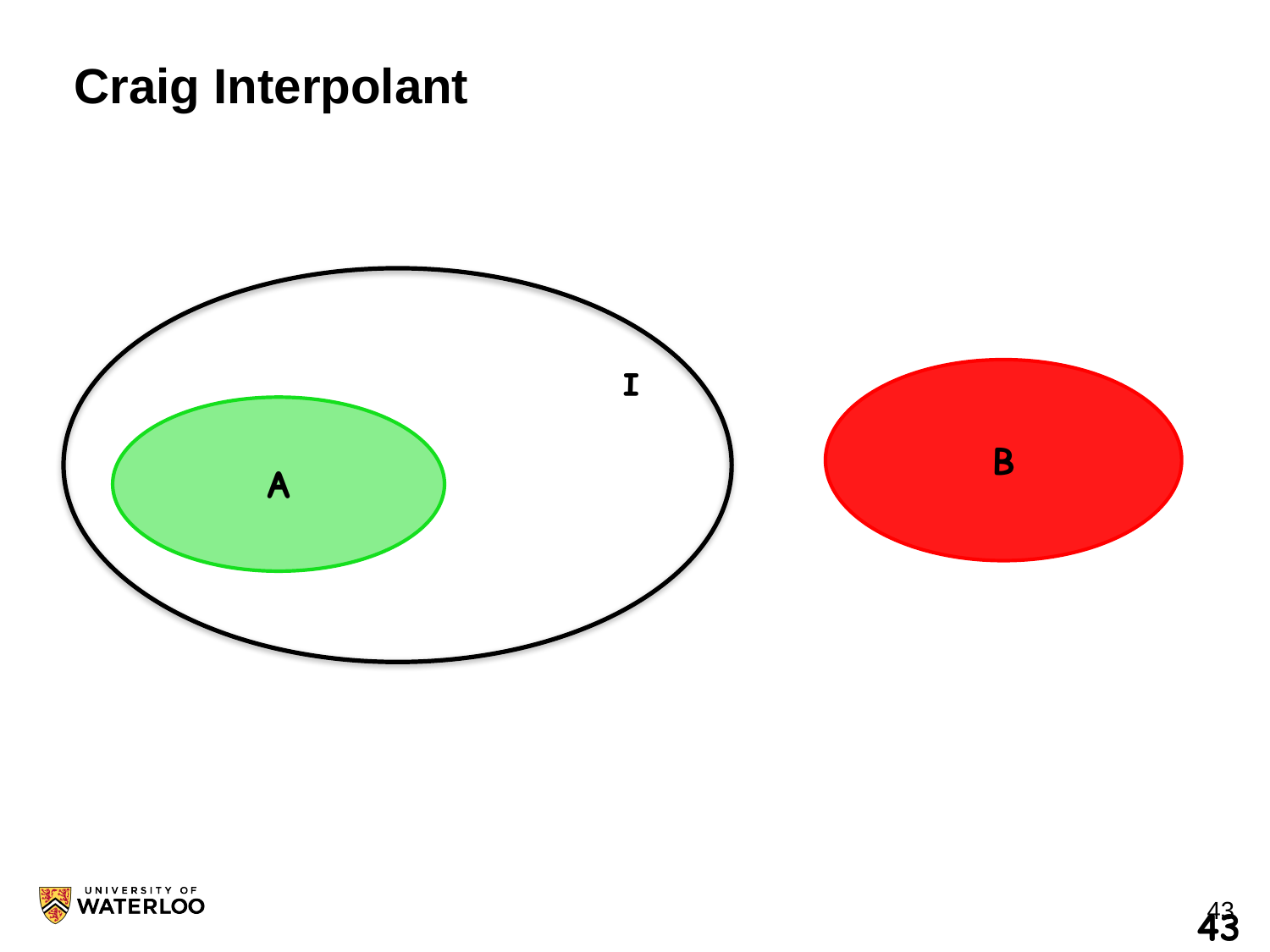

# Craig Interpolant

I
B
A
43